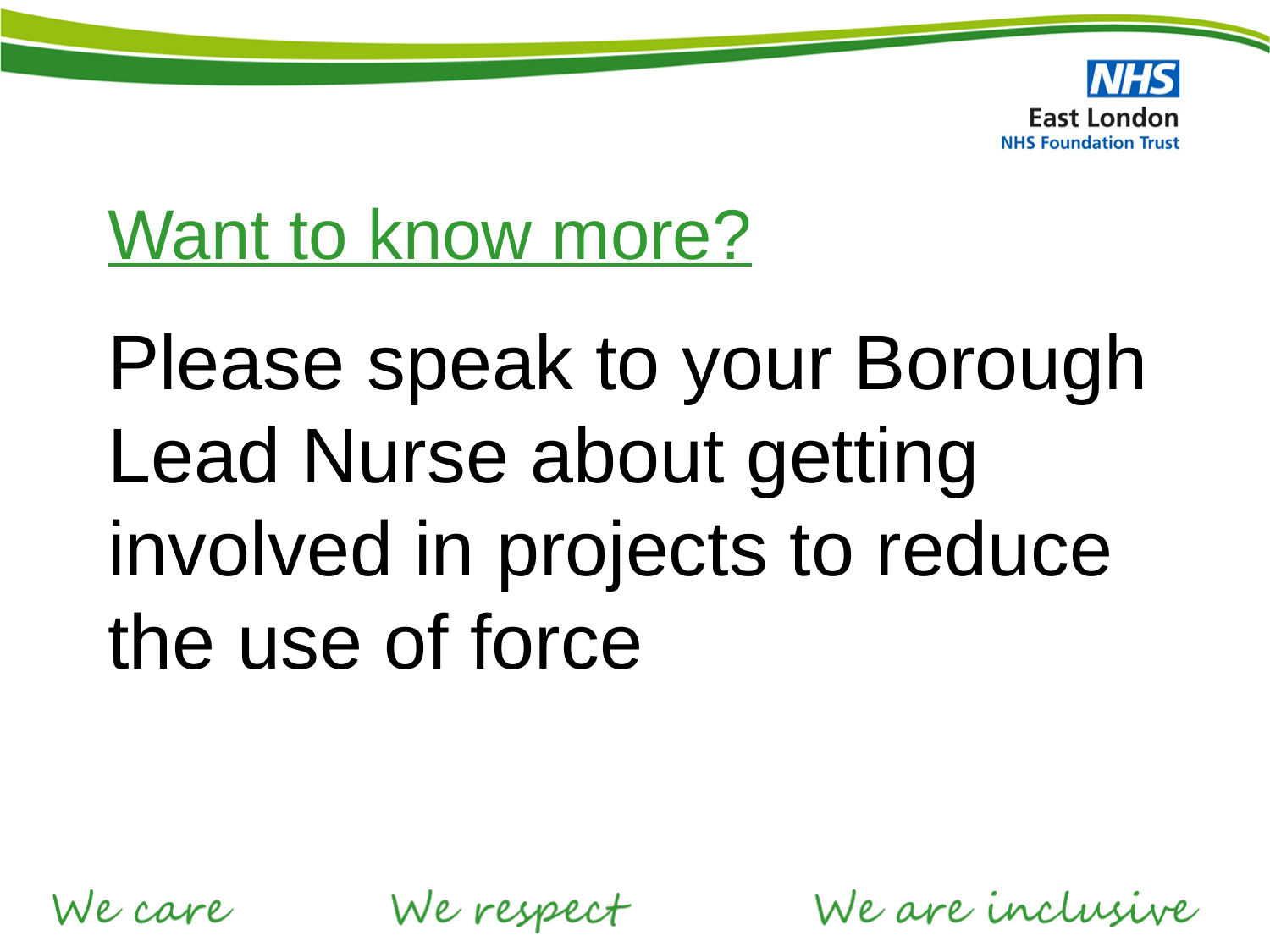

# Want to know more?
Please speak to your Borough Lead Nurse about getting involved in projects to reduce the use of force